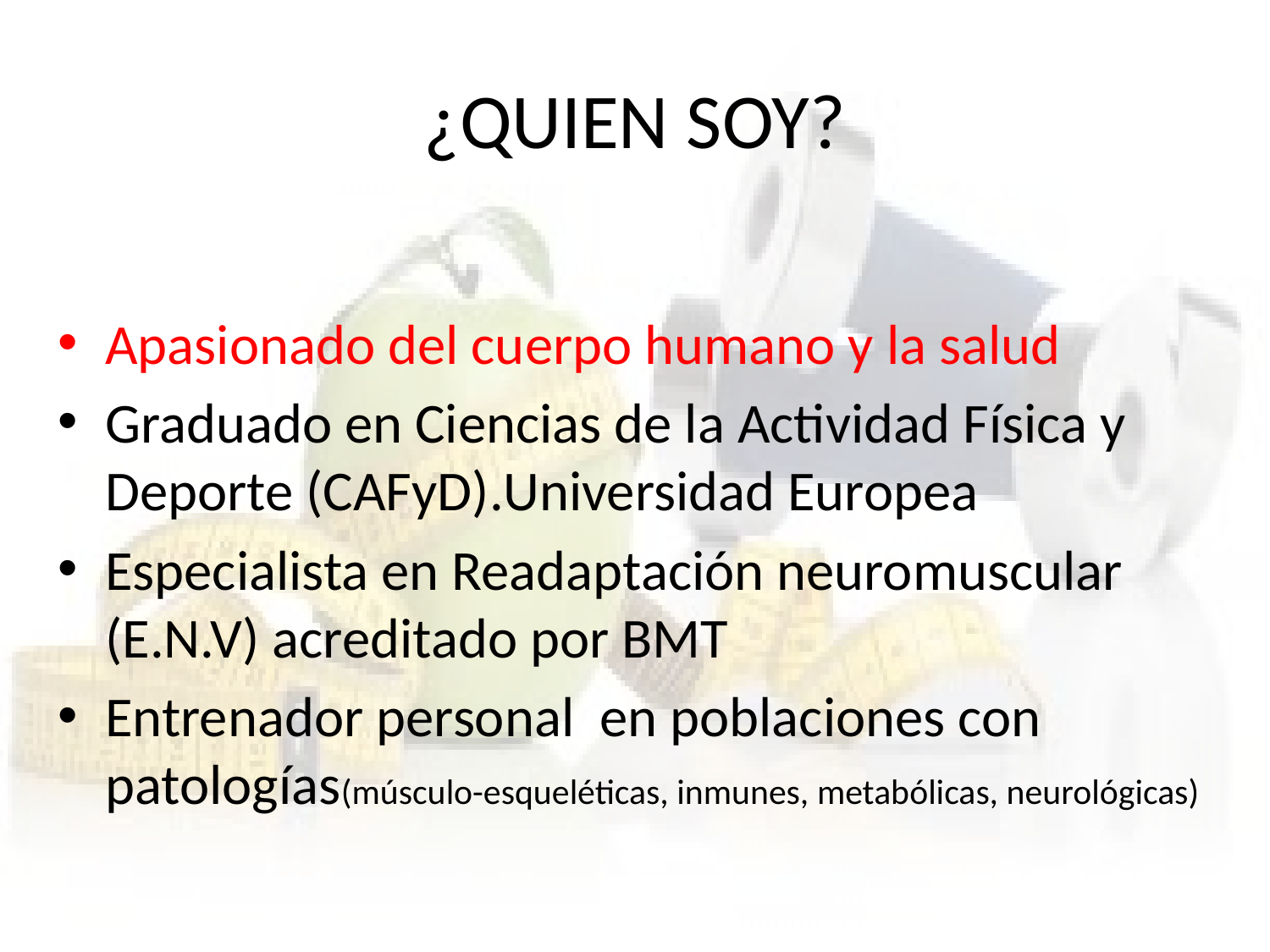

# ¿QUIEN SOY?

Apasionado del cuerpo humano y la salud
Graduado en Ciencias de la Actividad Física y Deporte (CAFyD).Universidad Europea
Especialista en Readaptación neuromuscular (E.N.V) acreditado por BMT
Entrenador personal  en poblaciones con patologías(músculo-esqueléticas, inmunes, metabólicas, neurológicas)